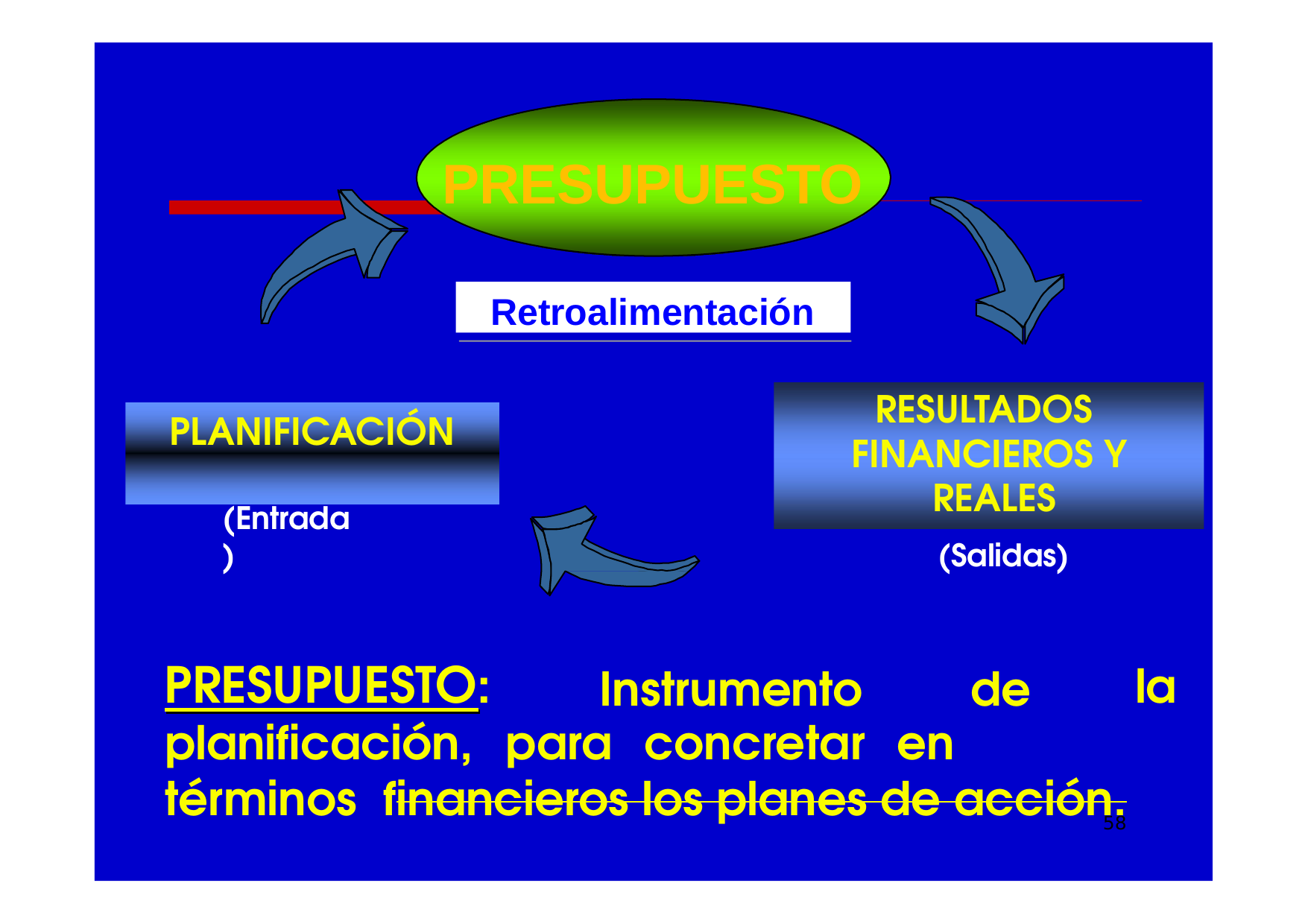

# PRESUPUESTO

Retroalimentación

RESULTADOS  FINANCIEROS Y  REALES
(Salidas)

Instrumento	de

PLANIFICACIÓN
(Entrada)

PRESUPUESTO:
la

planificación,	para	concretar	en	términos  financieros los planes de acción.
58